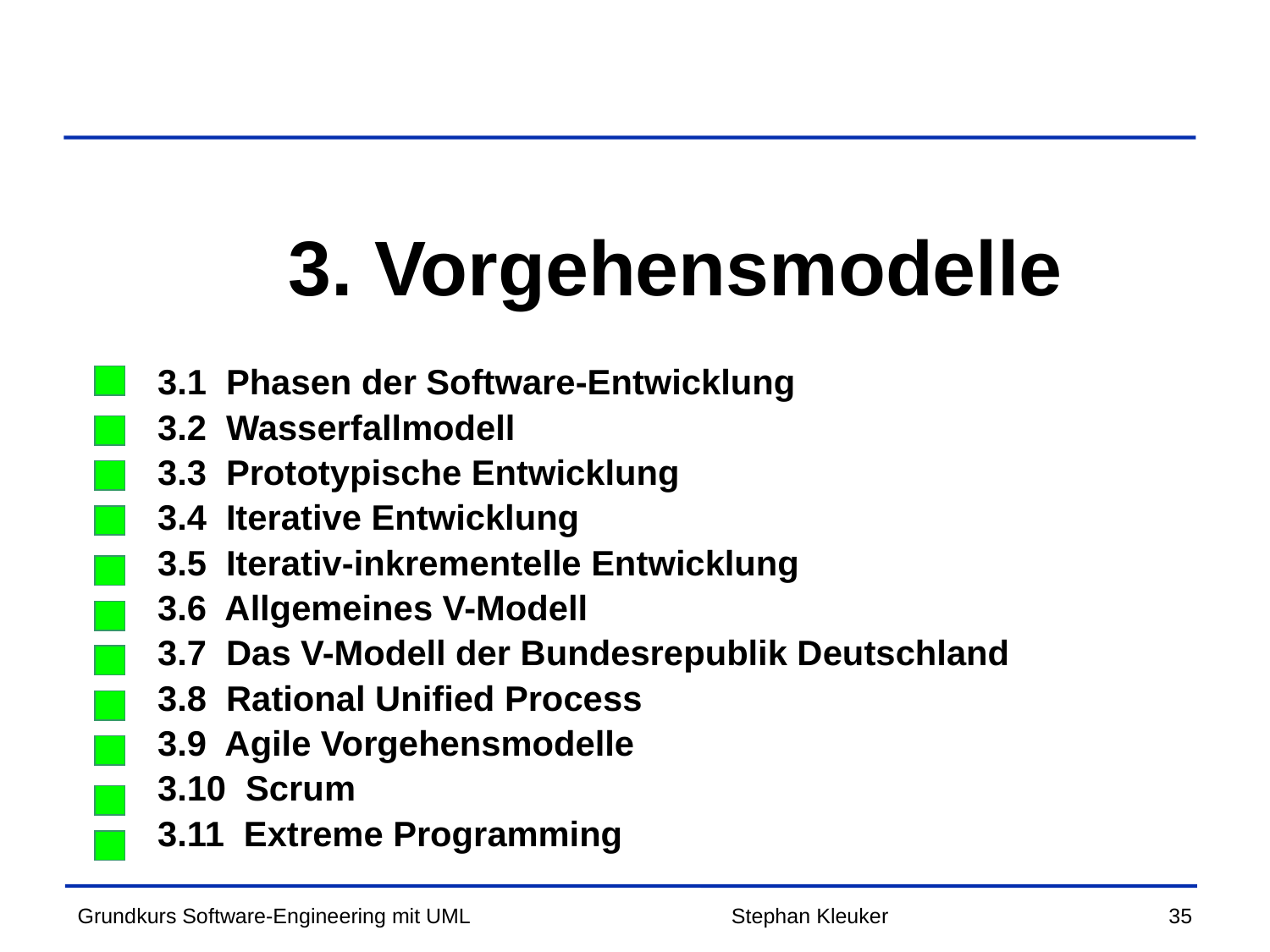

#

3. Vorgehensmodelle

3.1  Phasen der Software-Entwicklung
3.2  Wasserfallmodell
3.3  Prototypische Entwicklung
3.4  Iterative Entwicklung
3.5  Iterativ-inkrementelle Entwicklung
3.6  Allgemeines V-Modell
3.7  Das V-Modell der Bundesrepublik Deutschland
3.8  Rational Unified Process
3.9  Agile Vorgehensmodelle
3.10  Scrum
3.11  Extreme Programming

Stephan Kleuker